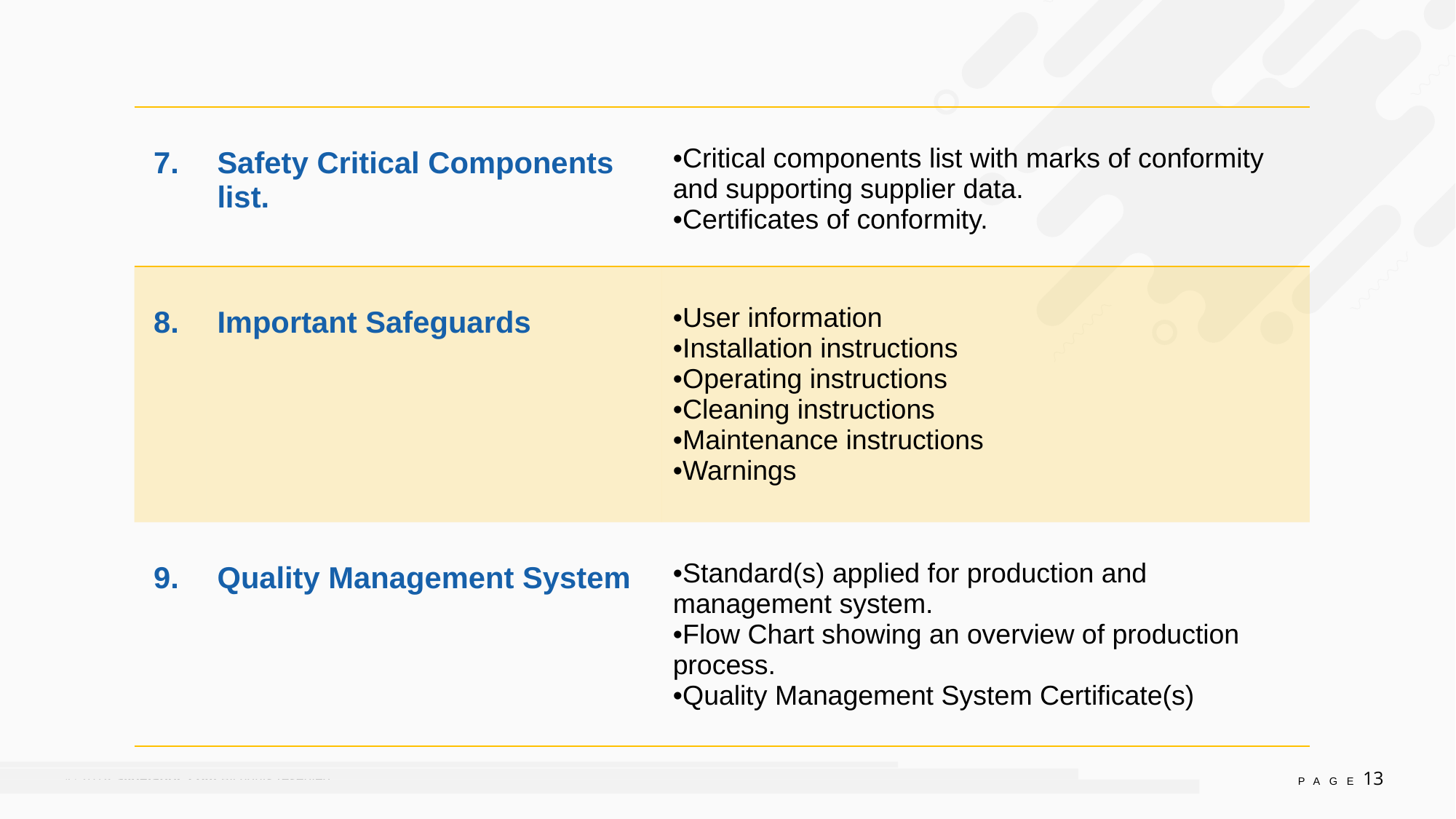

| 7. | Safety Critical Components list. | Critical components list with marks of conformity and supporting supplier data. Certificates of conformity. |
| --- | --- | --- |
| 8. | Important Safeguards | User information Installation instructions Operating instructions Cleaning instructions Maintenance instructions Warnings |
| 9. | Quality Management System | Standard(s) applied for production and management system. Flow Chart showing an overview of production process. Quality Management System Certificate(s) |